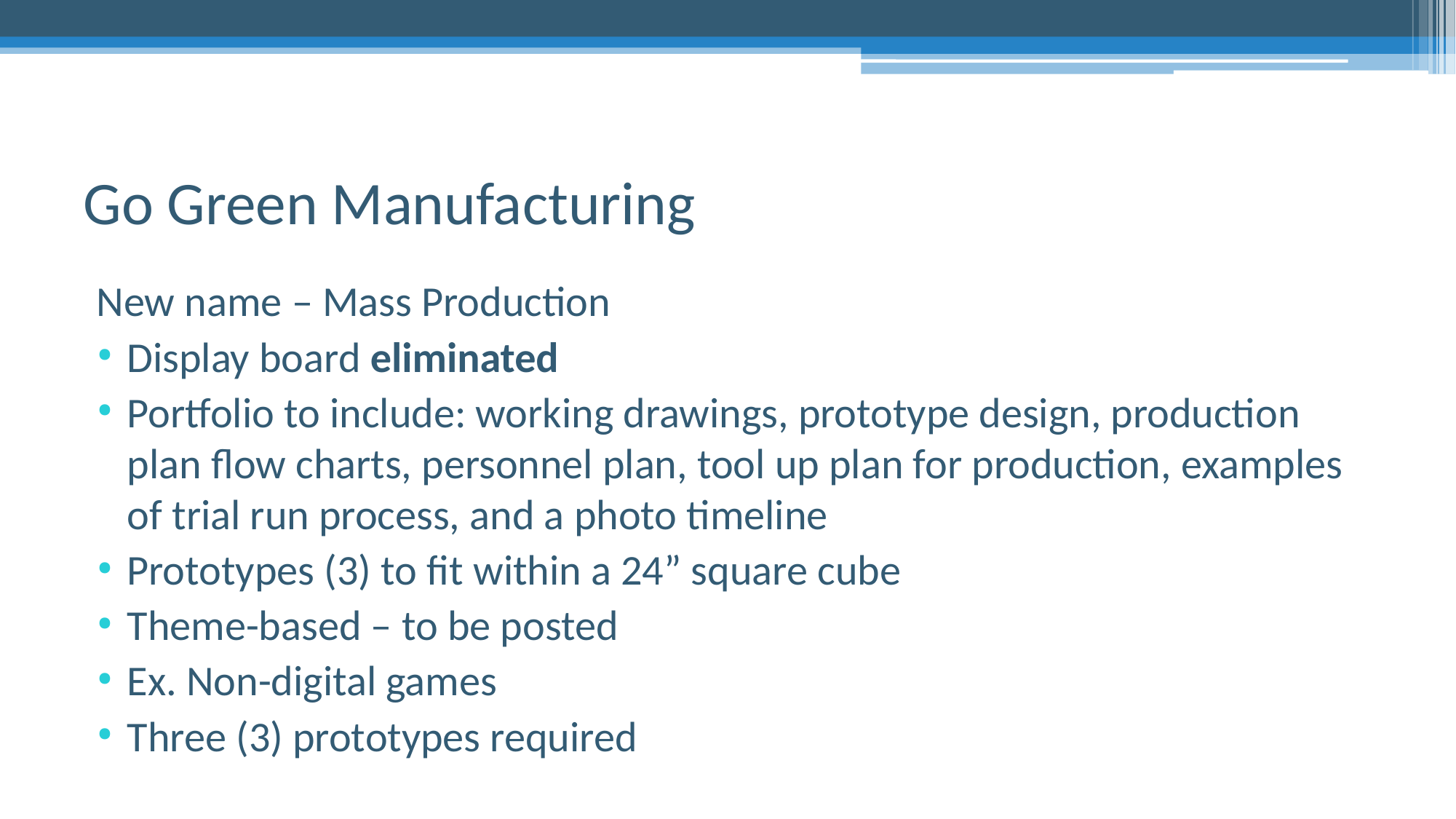

# Go Green Manufacturing
New name – Mass Production
Display board eliminated
Portfolio to include: working drawings, prototype design, production plan flow charts, personnel plan, tool up plan for production, examples of trial run process, and a photo timeline
Prototypes (3) to fit within a 24” square cube
Theme-based – to be posted
Ex. Non-digital games
Three (3) prototypes required